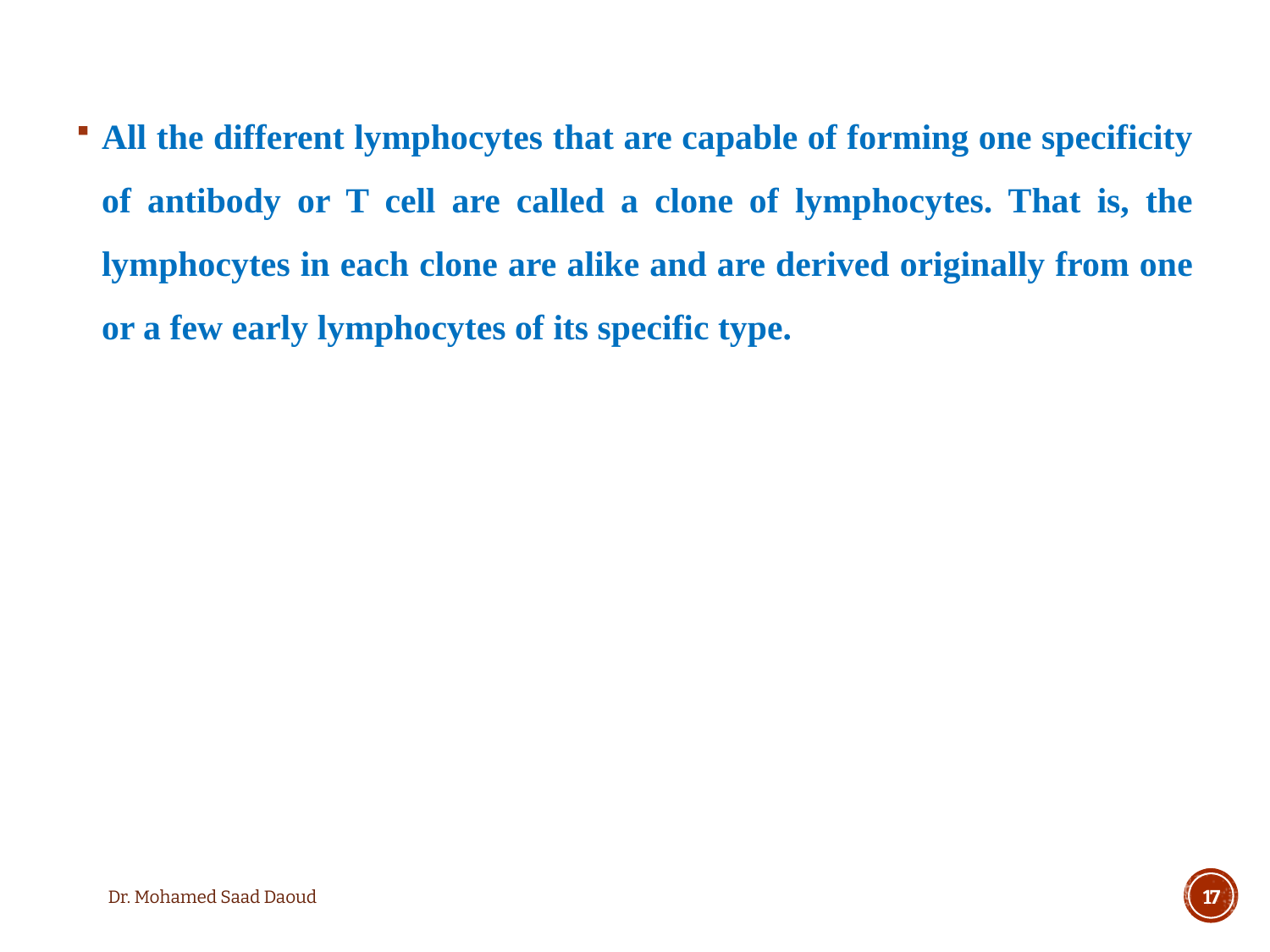

All the different lymphocytes that are capable of forming one specificity of antibody or T cell are called a clone of lymphocytes. That is, the lymphocytes in each clone are alike and are derived originally from one or a few early lymphocytes of its specific type.
Dr. Mohamed Saad Daoud
17